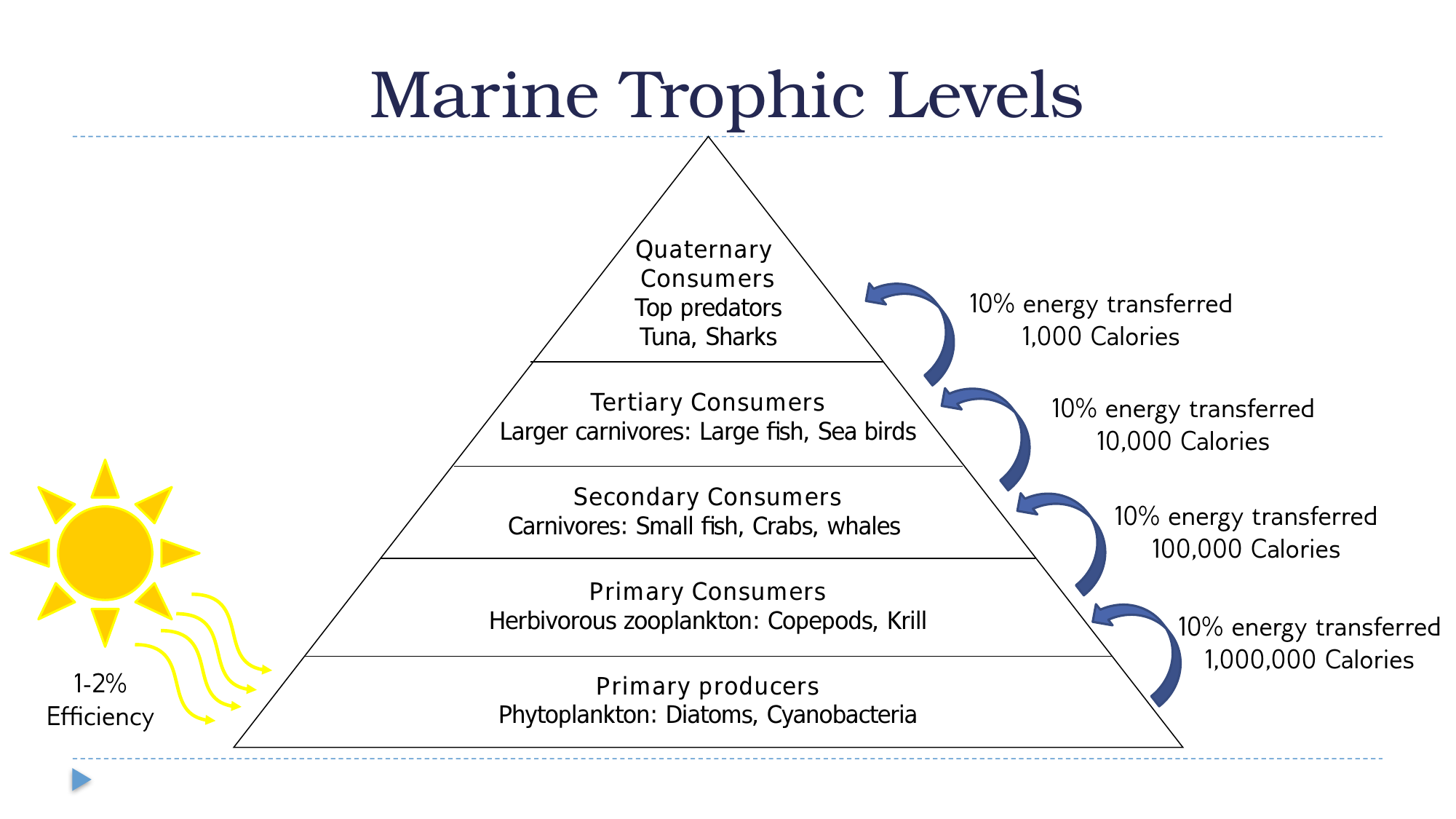

# Marine Trophic Levels

Quaternary
Consumers
Top predators
Tuna, Sharks

Tertiary Consumers
Larger carnivores: Large fish, Sea birds

Secondary Consumers
Carnivores: Small fish, Crabs, whales

Primary Consumers
Herbivorous zooplankton: Copepods, Krill

Primary producers
Phytoplankton: Diatoms, Cyanobacteria

10% energy transferred
1,000 Calories

10% energy transferred
10,000 Calories

10% energy transferred
100,000 Calories

10% energy transferred
1,000,000 Calories
1-2% Efficiency